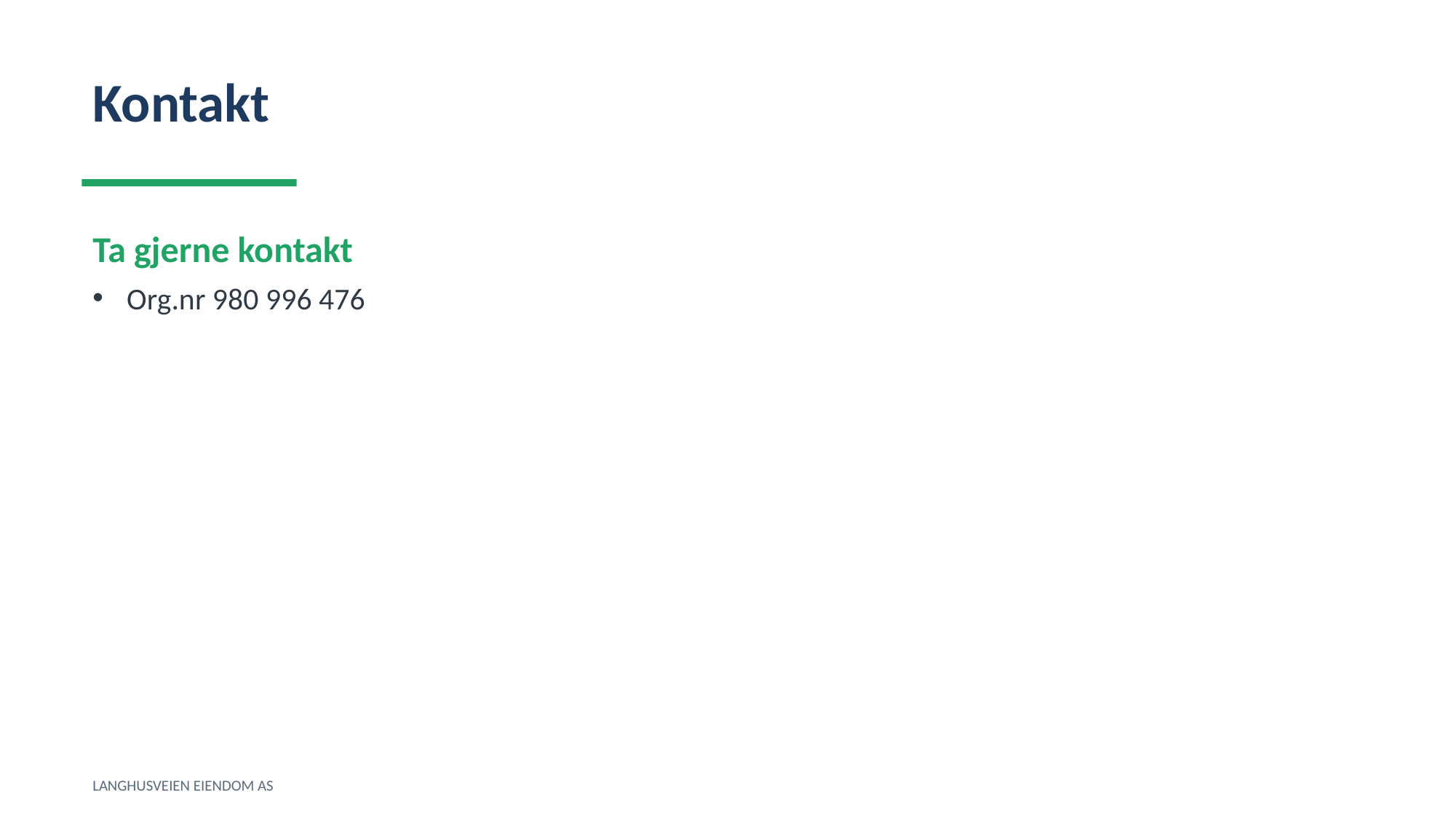

Kontakt

Ta gjerne kontakt
Org.nr 980 996 476
LANGHUSVEIEN EIENDOM AS